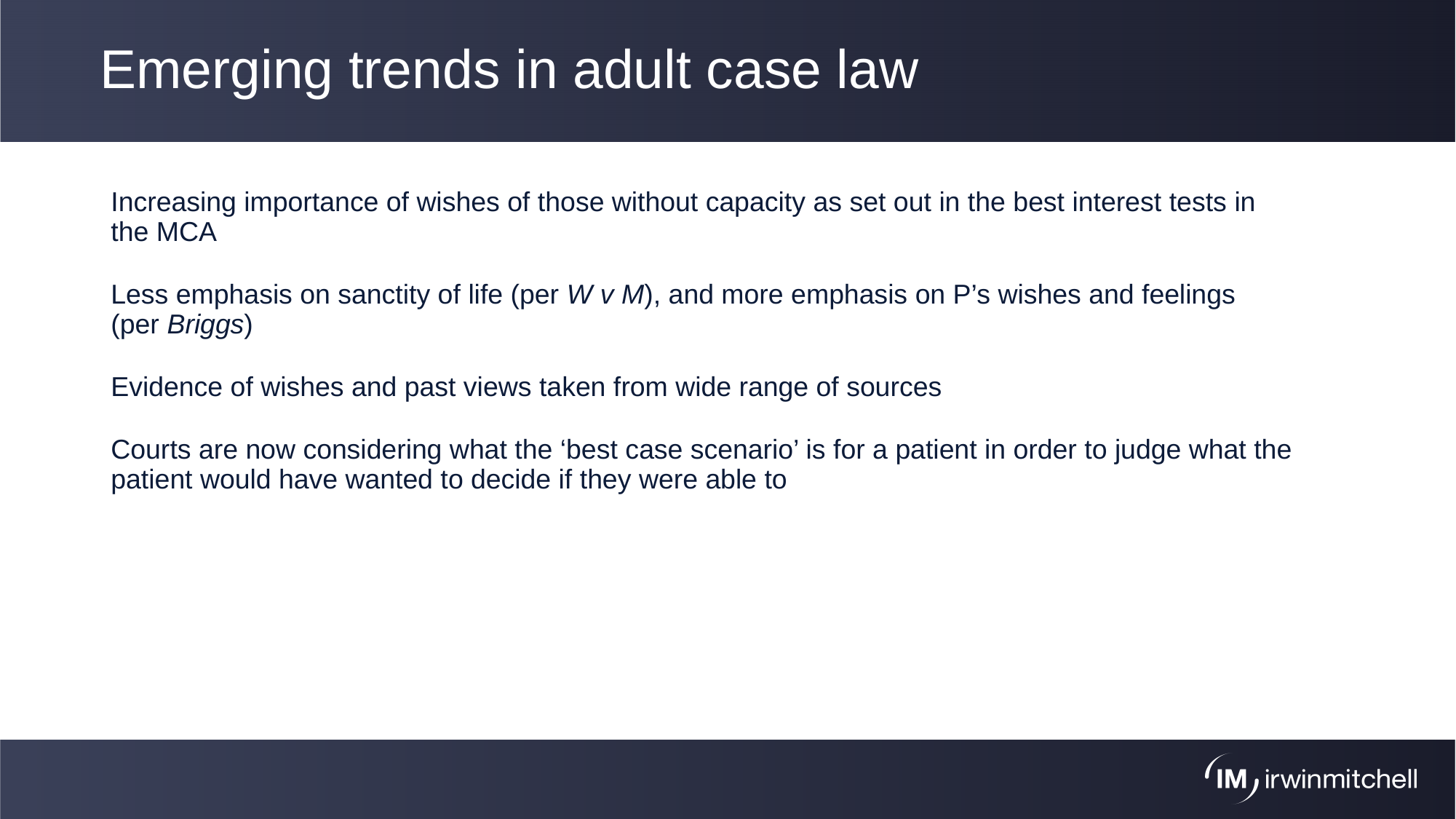

# Emerging trends in adult case law
Increasing importance of wishes of those without capacity as set out in the best interest tests in
the MCA
Less emphasis on sanctity of life (per W v M), and more emphasis on P’s wishes and feelings
(per Briggs)
Evidence of wishes and past views taken from wide range of sources
Courts are now considering what the ‘best case scenario’ is for a patient in order to judge what the patient would have wanted to decide if they were able to